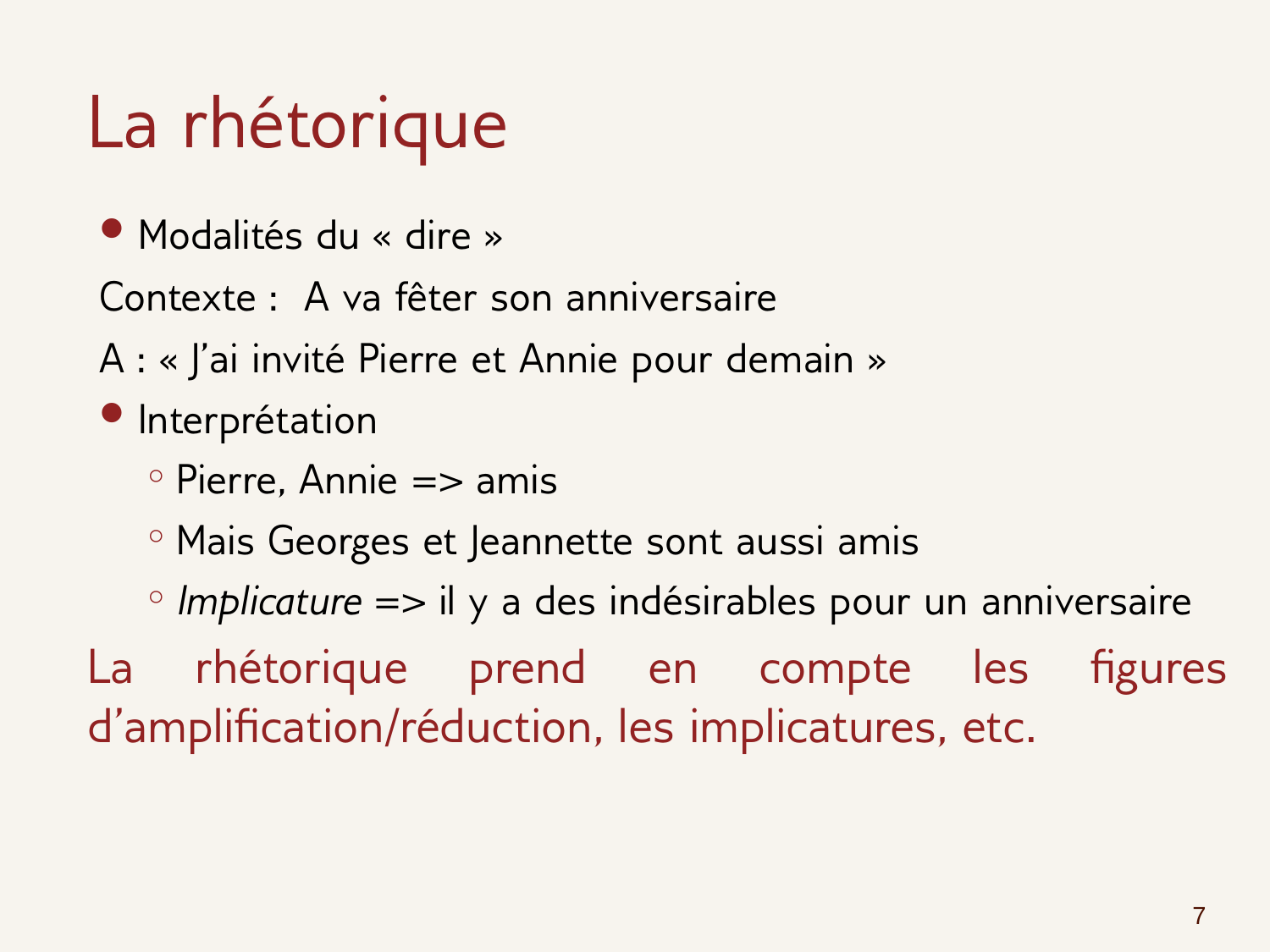

# La rhétorique
Modalités du « dire »
Contexte :  A va fêter son anniversaire
A : « J’ai invité Pierre et Annie pour demain »
Interprétation
Pierre, Annie => amis
Mais Georges et Jeannette sont aussi amis
Implicature => il y a des indésirables pour un anniversaire
La rhétorique prend en compte les figures d’amplification/réduction, les implicatures, etc.
7